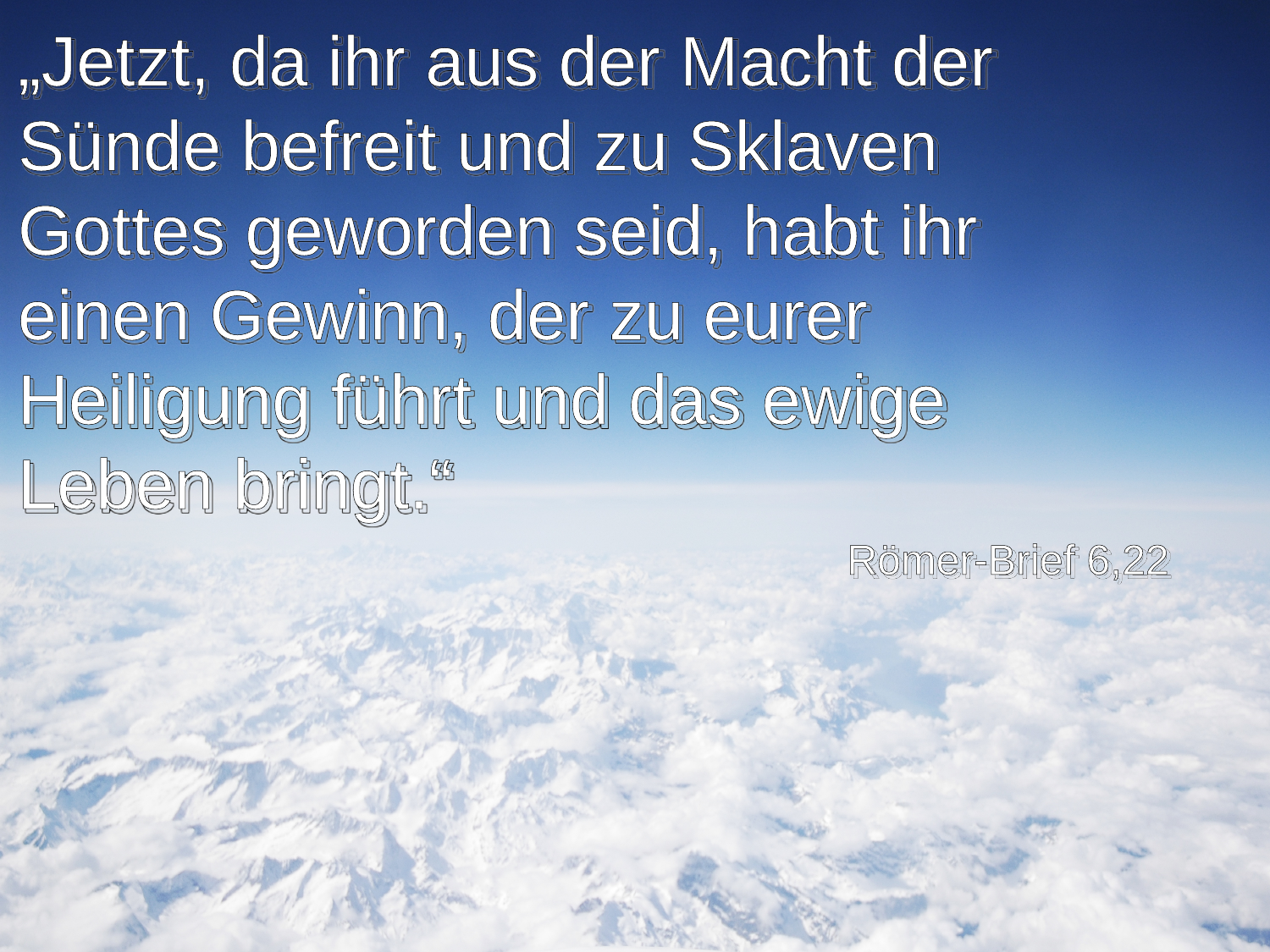

# „Jetzt, da ihr aus der Macht der Sünde befreit und zu Sklaven Gottes geworden seid, habt ihr einen Gewinn, der zu eurer Heiligung führt und das ewige Leben bringt.“
Römer-Brief 6,22